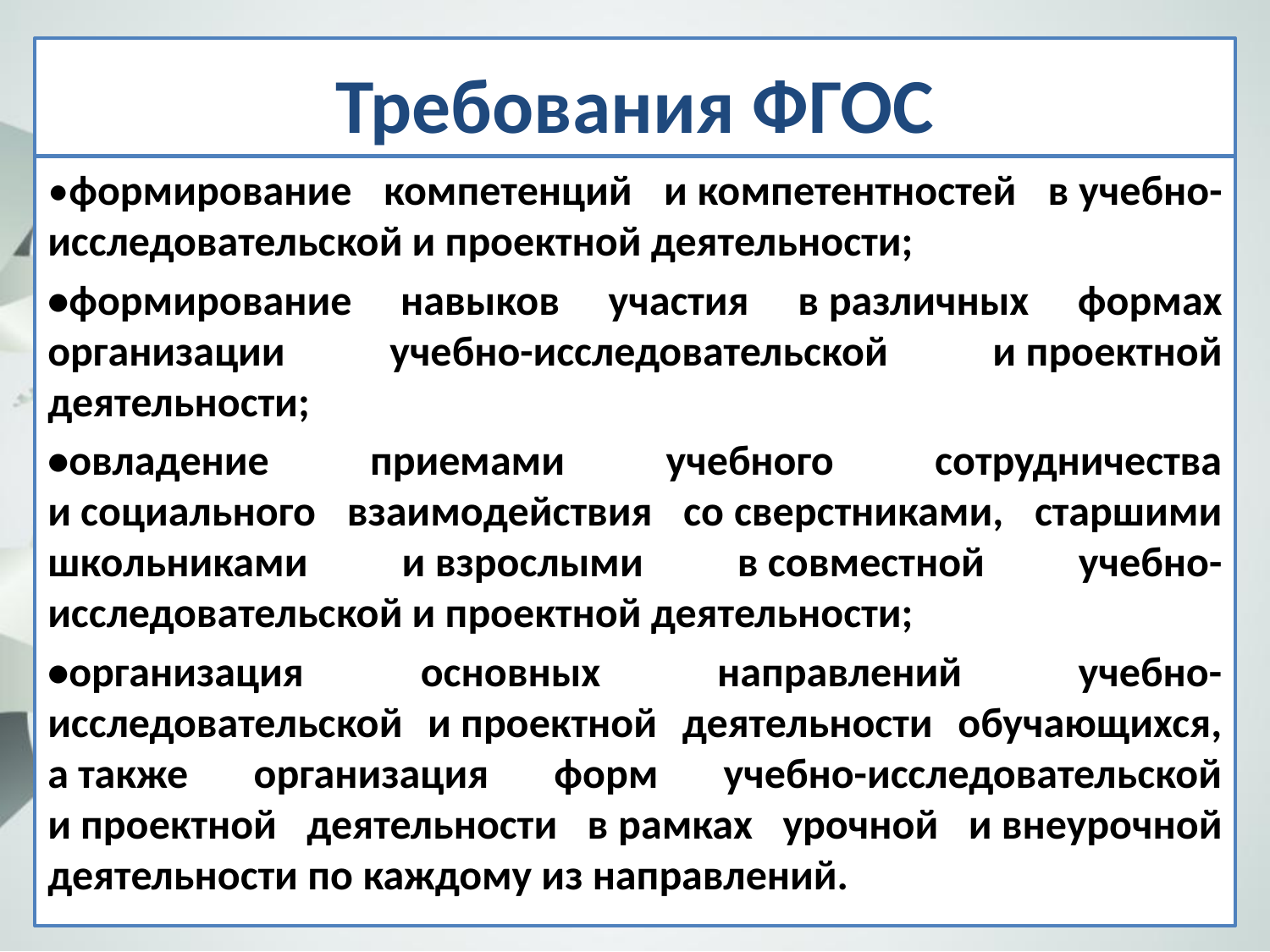

# Требования ФГОС
•формирование компетенций и компетентностей в учебно-исследовательской и проектной деятельности;
•формирование навыков участия в различных формах организации учебно-исследовательской и проектной деятельности;
•овладение приемами учебного сотрудничества и социального взаимодействия со сверстниками, старшими школьниками и взрослыми в совместной учебно-исследовательской и проектной деятельности;
•организация основных направлений учебно-исследовательской и проектной деятельности обучающихся, а также организация форм учебно-исследовательской и проектной деятельности в рамках урочной и внеурочной деятельности по каждому из направлений.